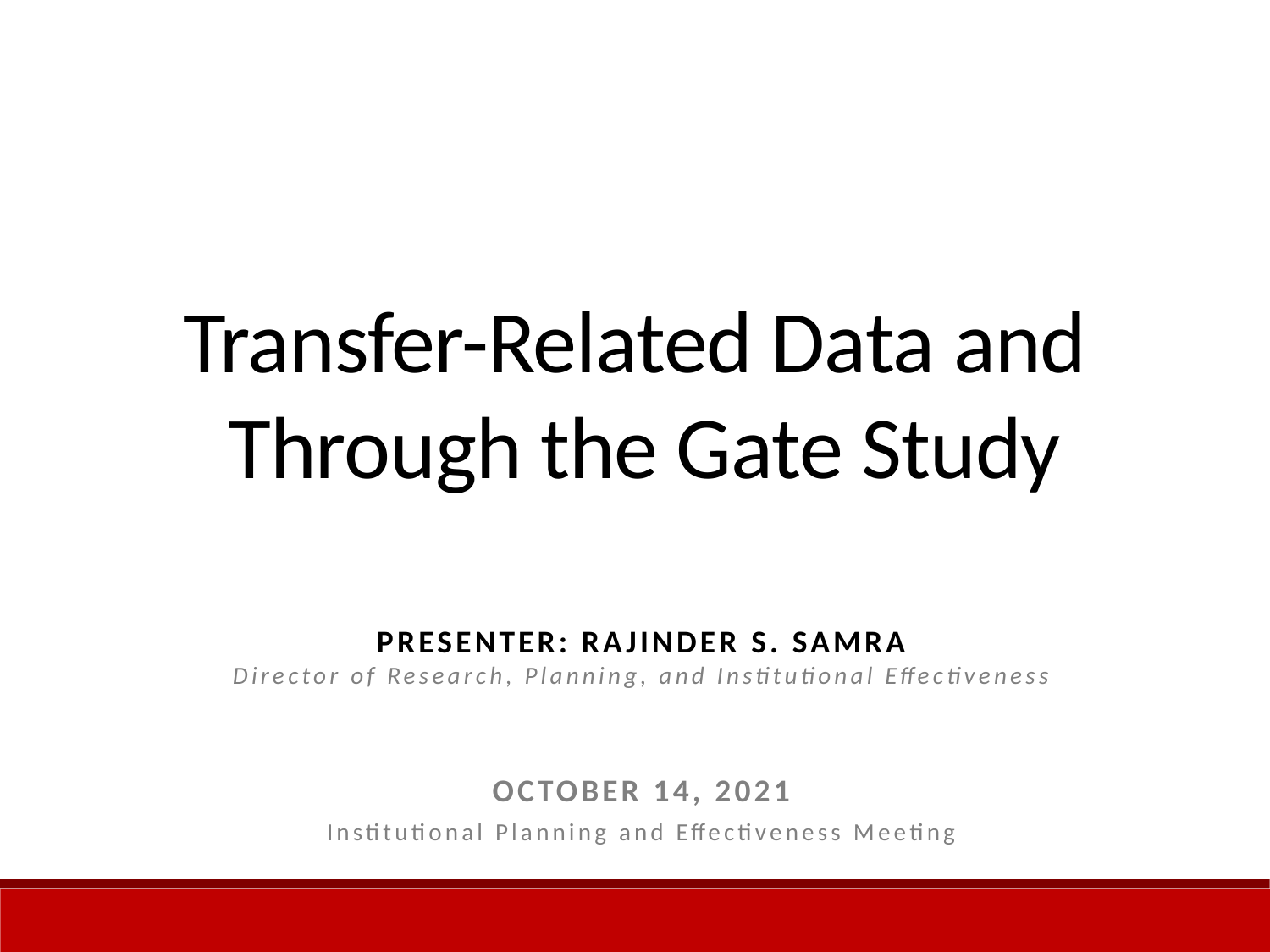

# Transfer-Related Data and Through the Gate Study
Presenter: Rajinder S. Samra
Director of Research, Planning, and Institutional Effectiveness

OCTOBER 14, 2021
Institutional Planning and Effectiveness Meeting